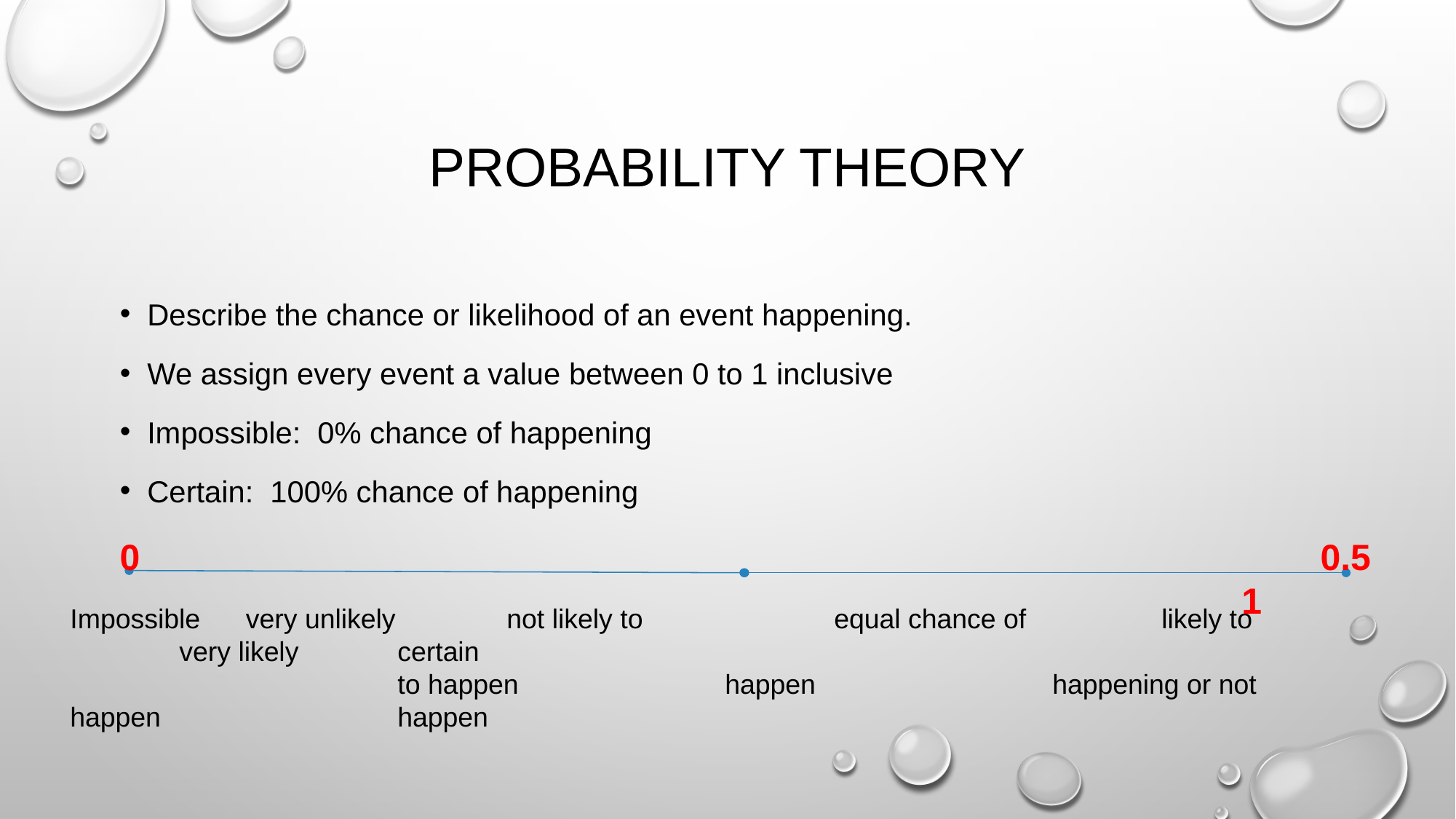

# Probability Theory
Describe the chance or likelihood of an event happening.
We assign every event a value between 0 to 1 inclusive
Impossible:  0% chance of happening
Certain:  100% chance of happening
0											0.5											   1
Impossible      very unlikely		not likely to		equal chance of 		likely to 			very likely	certain
			to happen		happen			happening or not		happen			happen